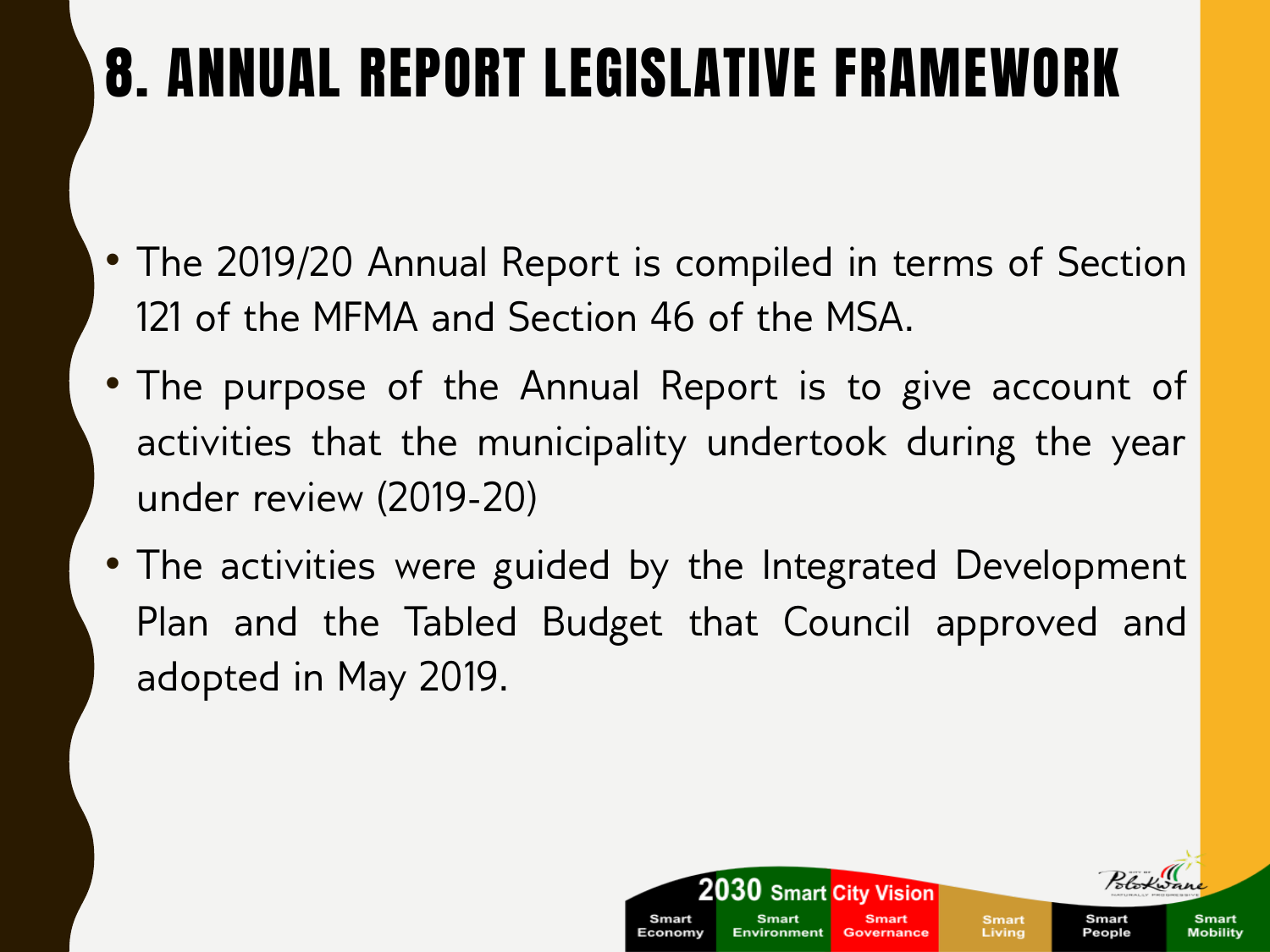

# 8. Annual Report Legislative framework
The 2019/20 Annual Report is compiled in terms of Section 121 of the MFMA and Section 46 of the MSA.
The purpose of the Annual Report is to give account of activities that the municipality undertook during the year under review (2019-20)
The activities were guided by the Integrated Development Plan and the Tabled Budget that Council approved and adopted in May 2019.